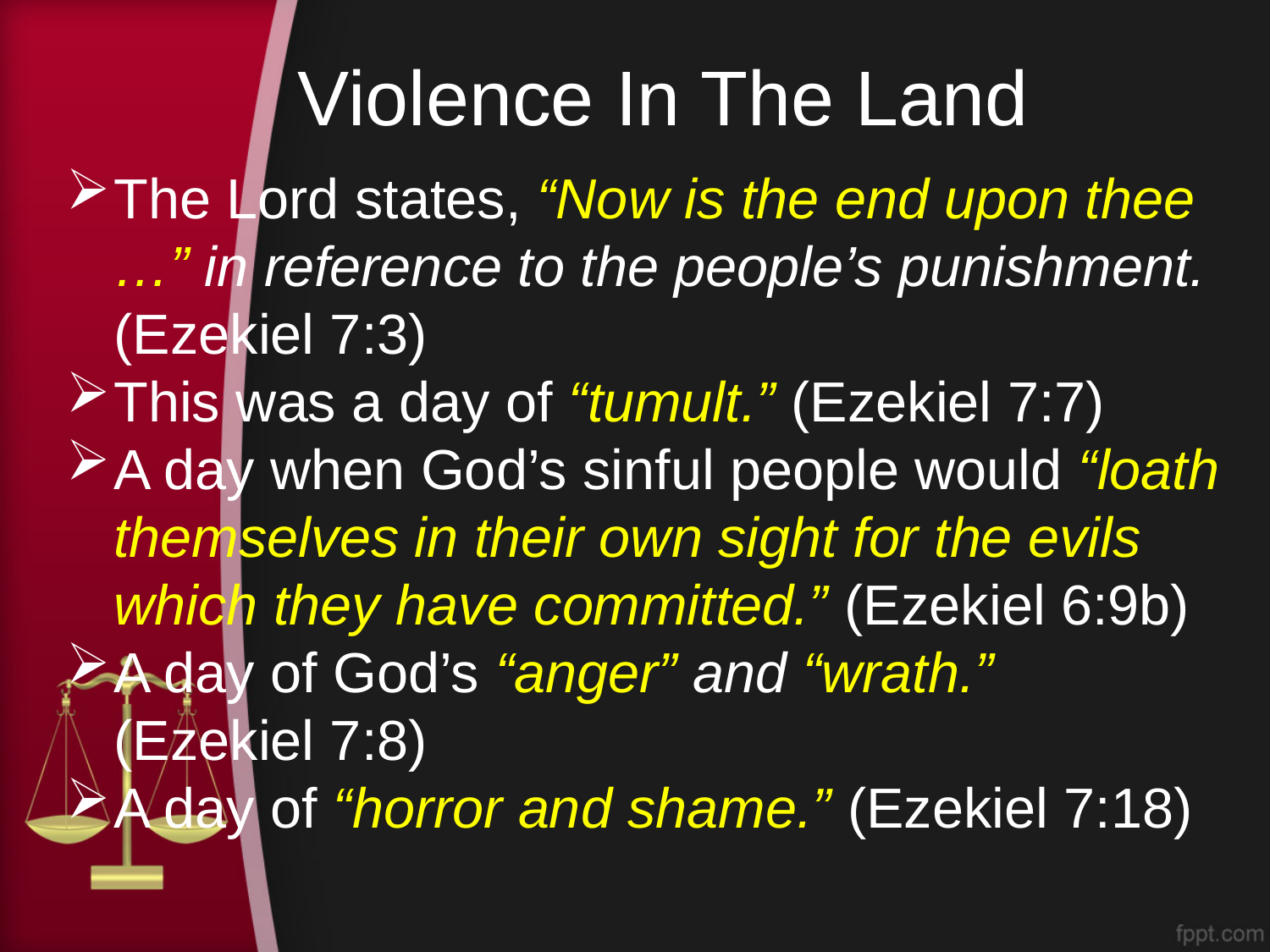

# Violence In The Land
The Lord states, “Now is the end upon thee …” in reference to the people’s punishment. (Ezekiel 7:3)
This was a day of “tumult.” (Ezekiel 7:7)
A day when God’s sinful people would “loath themselves in their own sight for the evils which they have committed.” (Ezekiel 6:9b)
A day of God’s “anger” and “wrath.”
(Ezekiel 7:8)
A day of “horror and shame.” (Ezekiel 7:18)